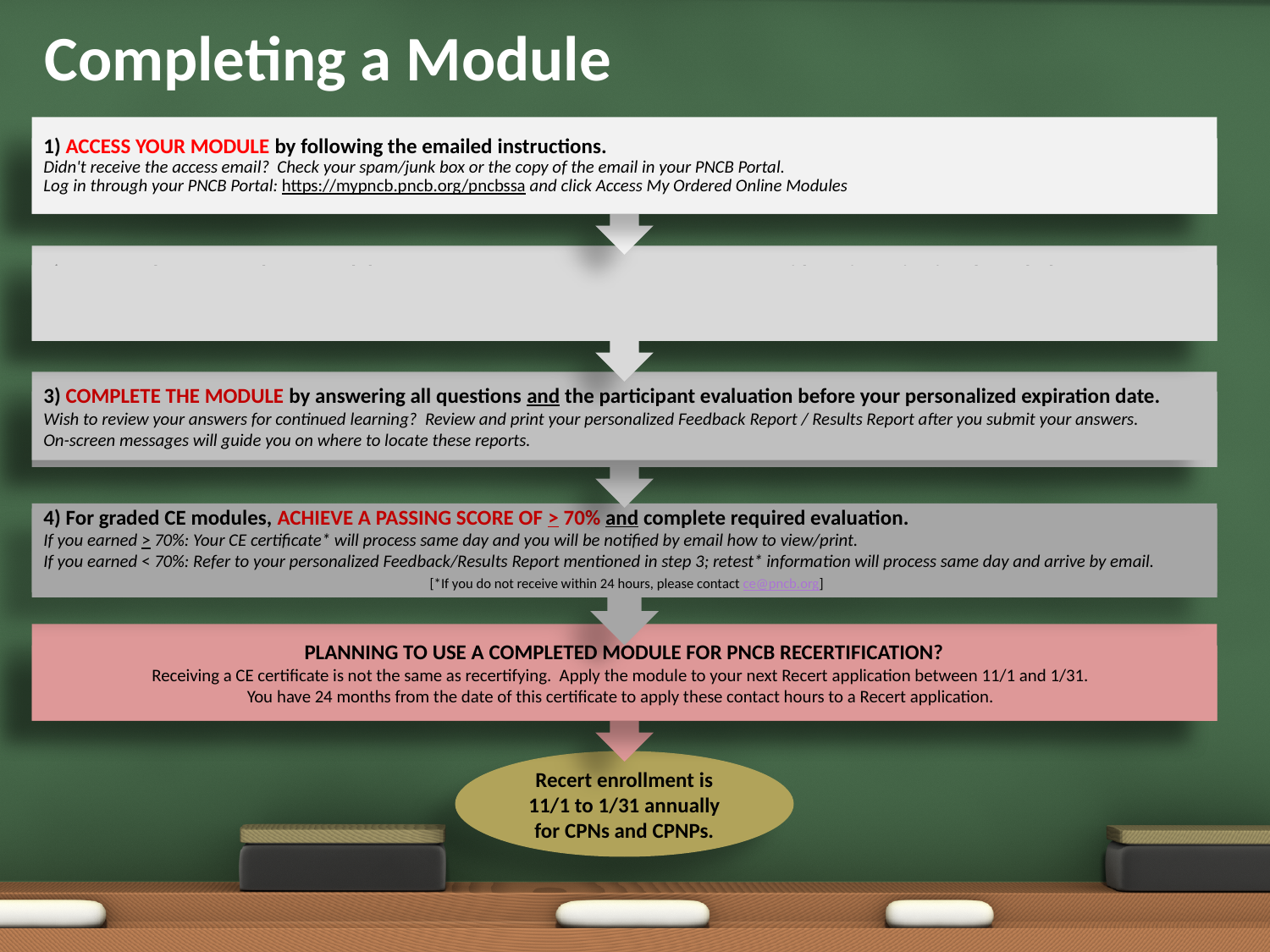

# Completing a Module
1) ACCESS YOUR MODULE by following the emailed instructions.
Didn't receive the access email?  Check your spam/junk box or the copy of the email in your PNCB Portal.
Log in through your PNCB Portal: https://mypncb.pncb.org/pncbssa and click Access My Ordered Online Modules

2) Once you have opened your module, FOLLOW THE ON-SCREEN INSTRUCTIONS to aid you in navigating through the test.
Tip! You can enter your answers and change these as many times as necessary as long as you do not “grade / submit answer”.  You cannot change the answer on a question that you have chosen to “grade / submit answer”.

3) COMPLETE THE MODULE by answering all questions and the participant evaluation before your personalized expiration date.
Wish to review your answers for continued learning?  Review and print your personalized Feedback Report / Results Report after you submit your answers.
On-screen messages will guide you on where to locate these reports.

4) For graded CE modules, ACHIEVE A PASSING SCORE OF > 70% and complete required evaluation.
If you earned > 70%: Your CE certificate* will process same day and you will be notified by email how to view/print.
If you earned < 70%: Refer to your personalized Feedback/Results Report mentioned in step 3; retest* information will process same day and arrive by email.
                                                                                                [*If you do not receive within 24 hours, please contact ce@pncb.org]

PLANNING TO USE A COMPLETED MODULE FOR PNCB RECERTIFICATION?
Receiving a CE certificate is not the same as recertifying.  Apply the module to your next Recert application between 11/1 and 1/31.
You have 24 months from the date of this certificate to apply these contact hours to a Recert application.

Recert enrollment is 11/1 to 1/31 annually for CPNs and CPNPs.